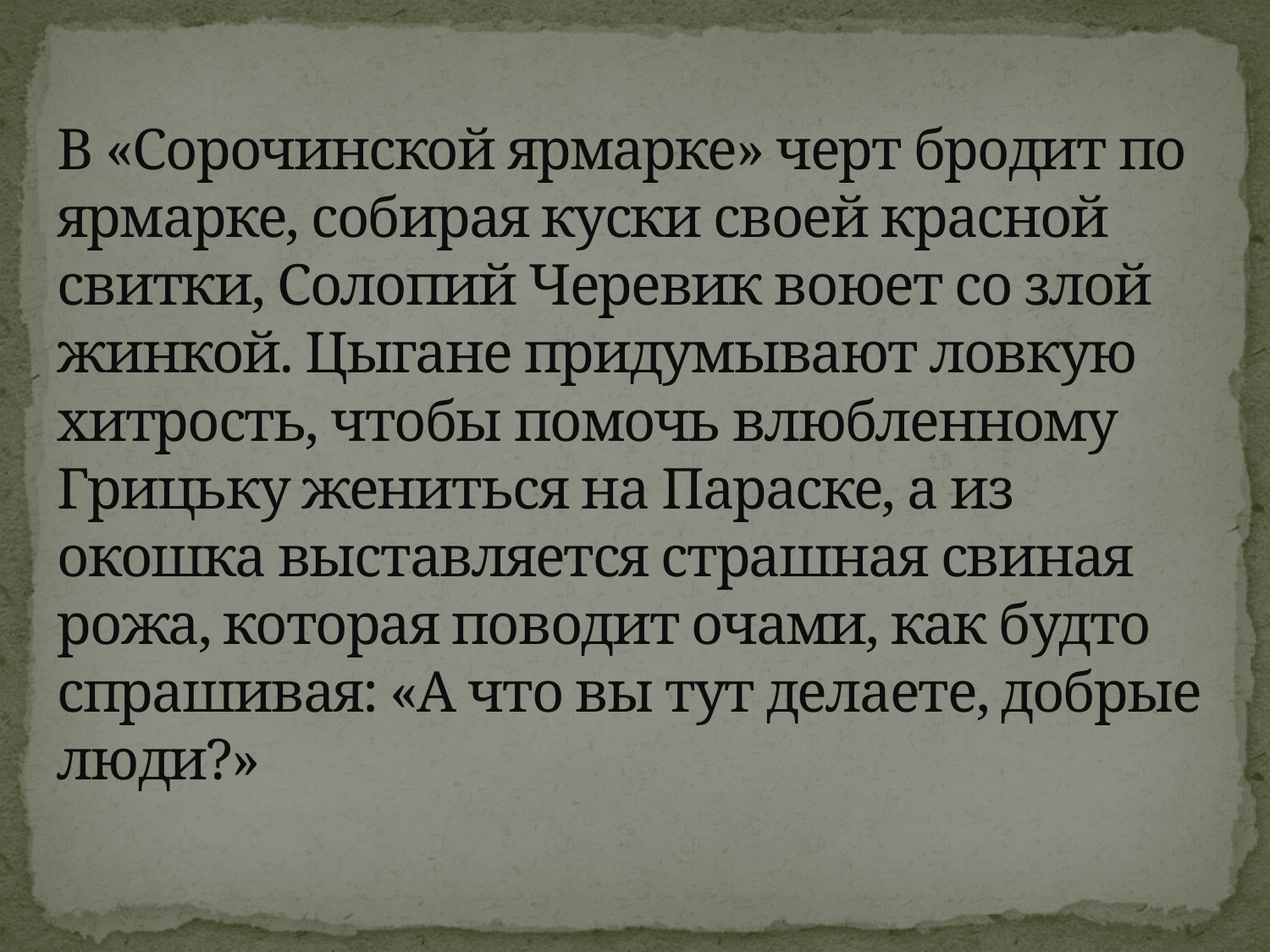

# В «Сорочинской ярмарке» черт бродит по ярмарке, собирая куски своей красной свитки, Солопий Черевик воюет со злой жинкой. Цыгане придумывают ловкую хитрость, чтобы помочь влюбленному Грицьку жениться на Параске, а из окошка выставляется страшная свиная рожа, которая поводит очами, как будто спрашивая: «А что вы тут делаете, добрые люди?»